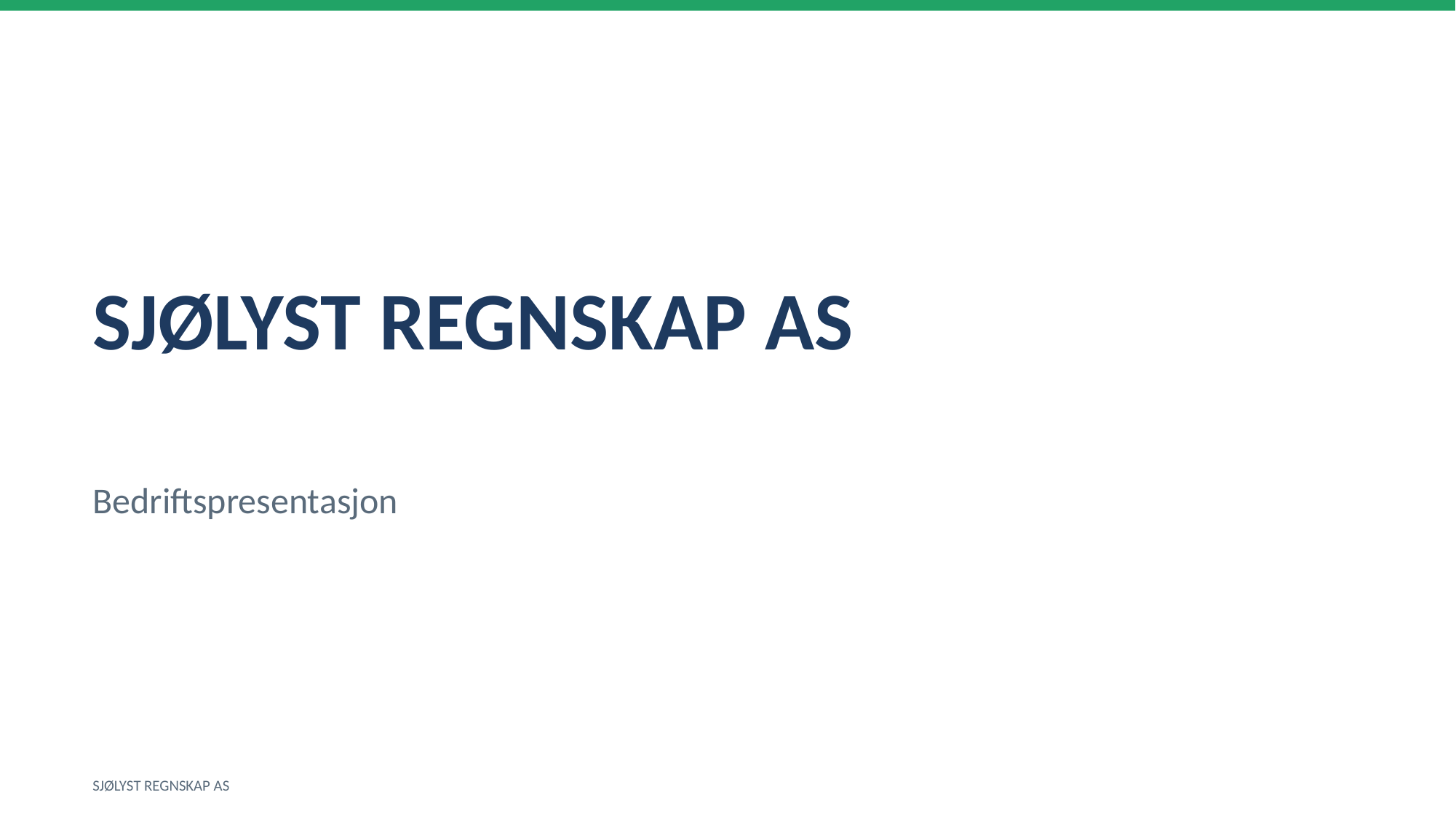

SJØLYST REGNSKAP AS
Bedriftspresentasjon
SJØLYST REGNSKAP AS